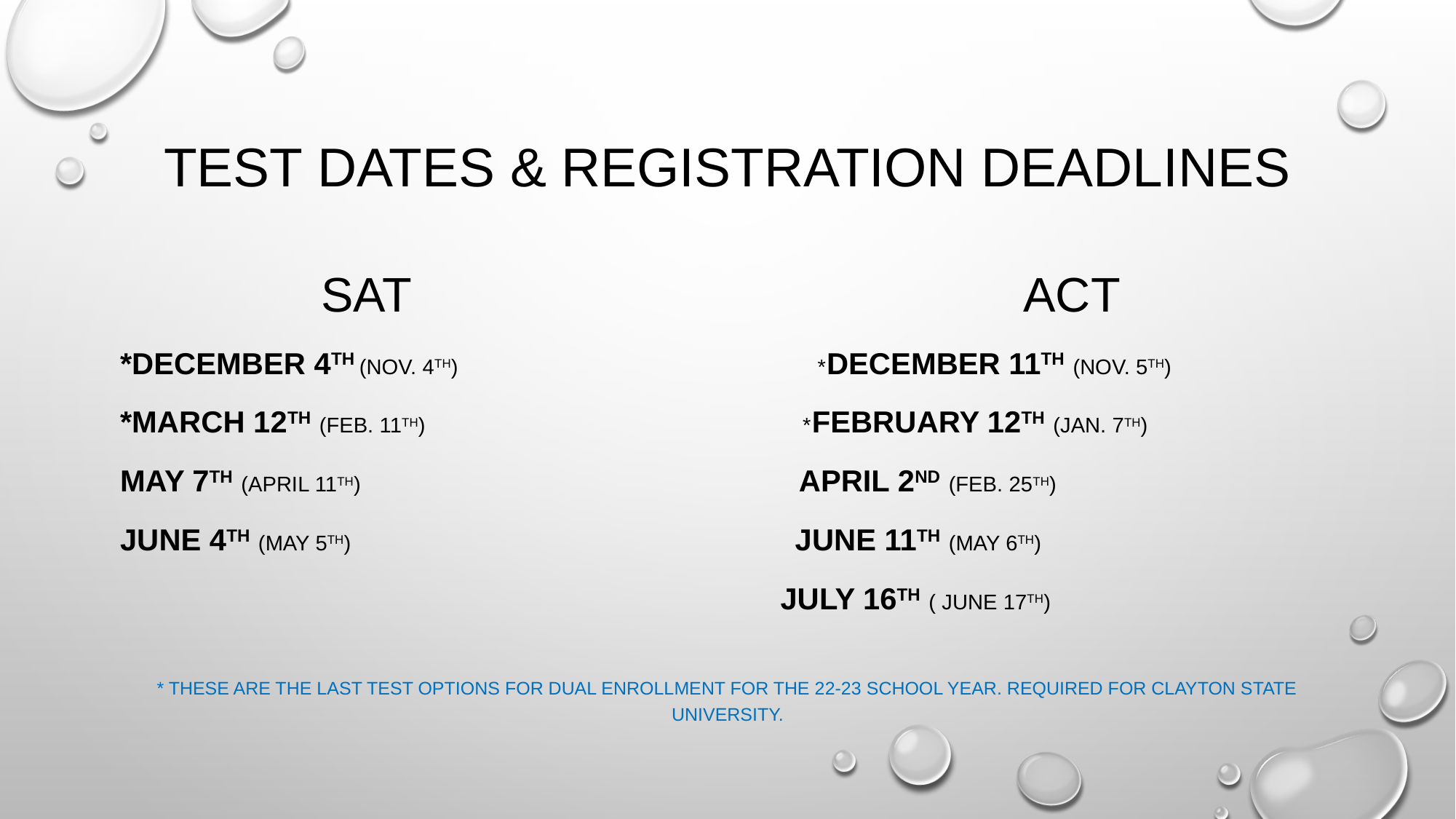

# Test Dates & Registration Deadlines
                        SAT                                                                        ACT
*December 4th (Nov. 4th)                                                            *December 11th (Nov. 5th)
*March 12th (Feb. 11th)                                                               *February 12th (Jan. 7th)
May 7th (April 11th)                                                                         april 2nd (Feb. 25th)
June 4th (May 5th)                                                                          june 11th (May 6th)
                                                                                                              July 16th ( june 17th)

* These are the last test options for dual enrollment for the 22-23 school year. Required for Clayton state university.